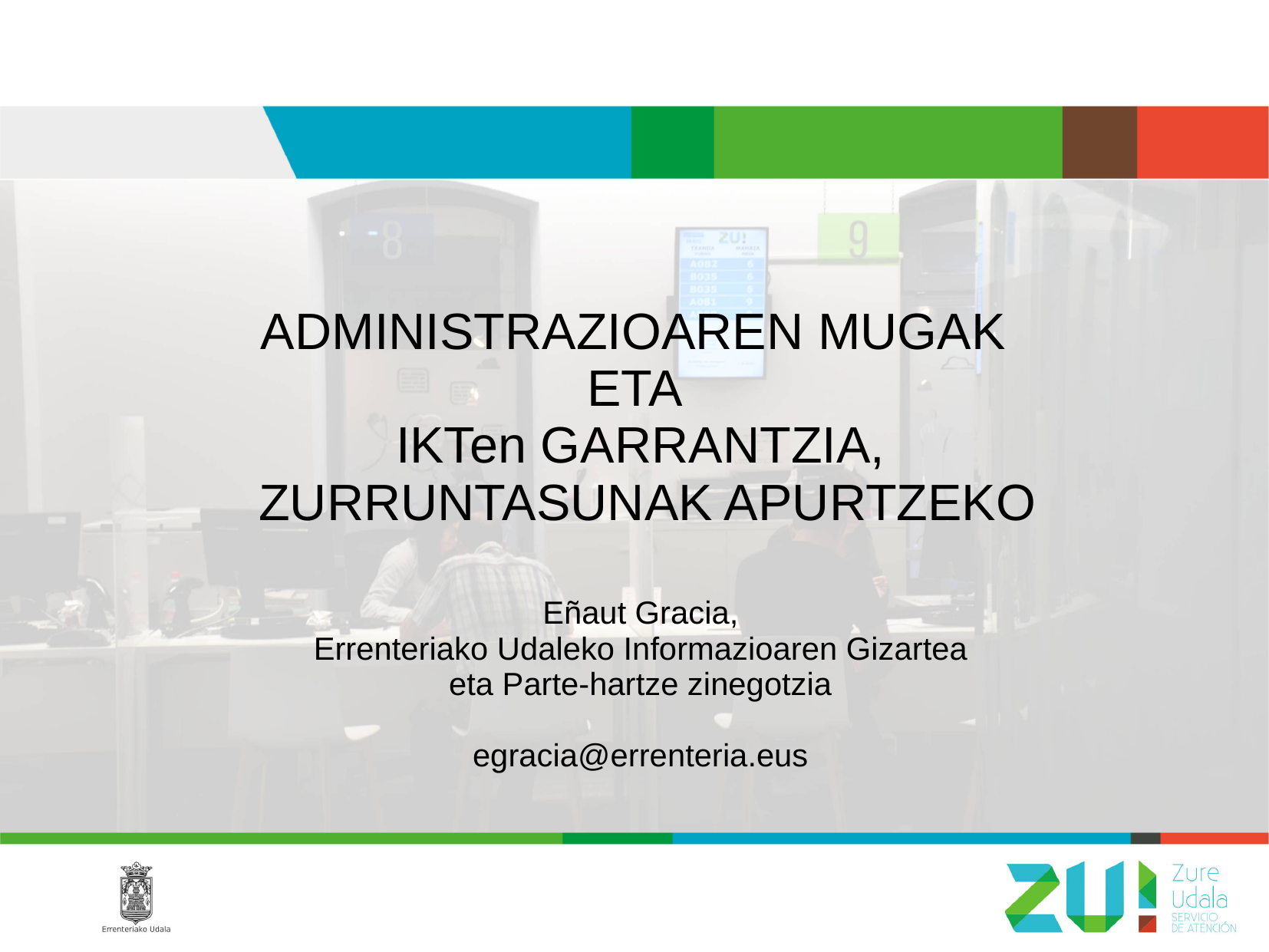

ADMINISTRAZIOAREN MUGAK
ETA
IKTen GARRANTZIA,
 ZURRUNTASUNAK APURTZEKO

Eñaut Gracia,
Errenteriako Udaleko Informazioaren Gizartea
eta Parte-hartze zinegotzia

egracia@errenteria.eus